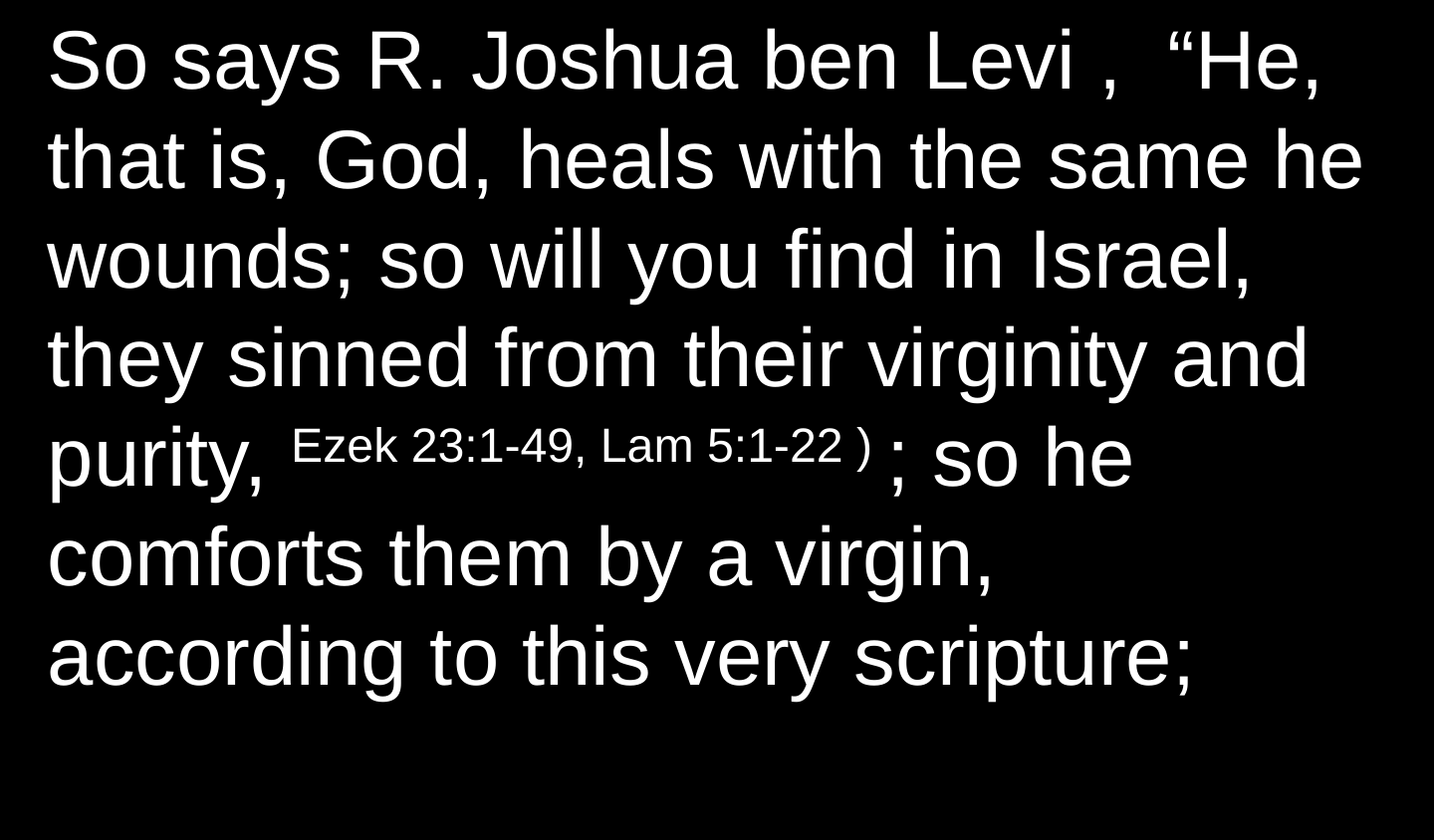

So says R. Joshua ben Levi ,  “He, that is, God, heals with the same he wounds; so will you find in Israel, they sinned from their virginity and purity, Ezek 23:1-49, Lam 5:1-22 ) ; so he comforts them by a virgin, according to this very scripture;